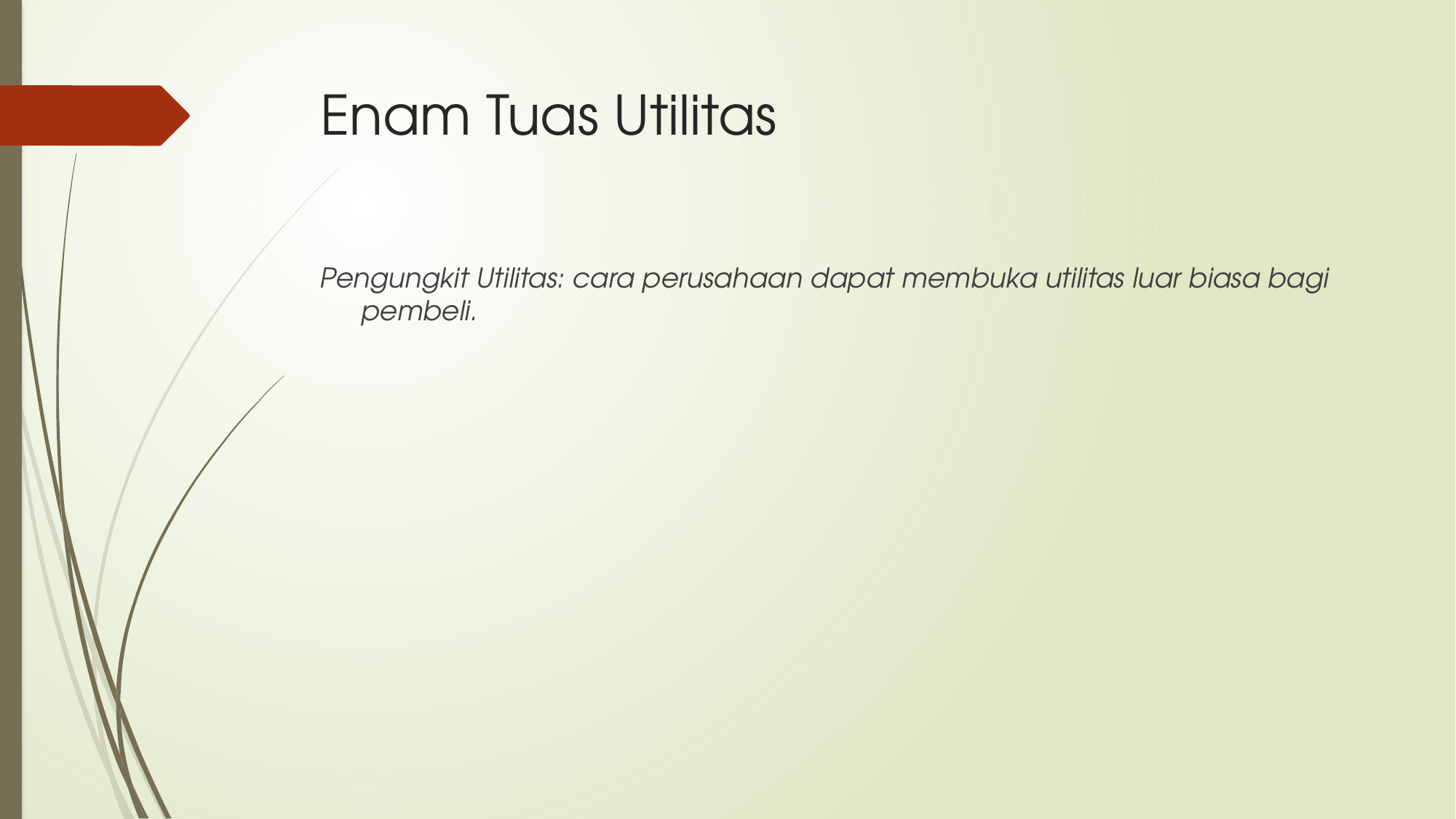

# Enam Tuas Utilitas
Pengungkit Utilitas: cara perusahaan dapat membuka utilitas luar biasa bagi pembeli.